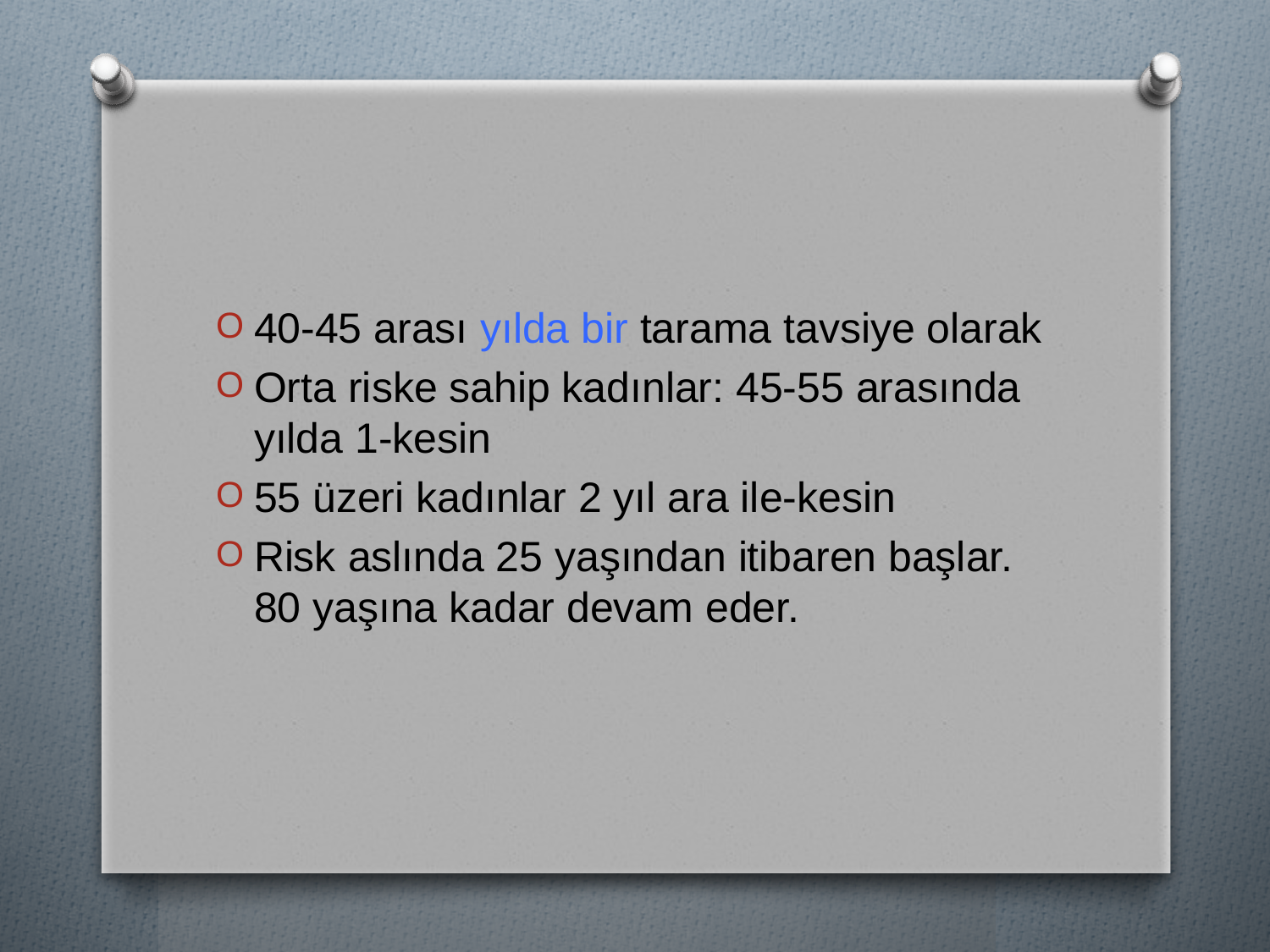

#
40-45 arası yılda bir tarama tavsiye olarak
Orta riske sahip kadınlar: 45-55 arasında yılda 1-kesin
55 üzeri kadınlar 2 yıl ara ile-kesin
Risk aslında 25 yaşından itibaren başlar. 80 yaşına kadar devam eder.